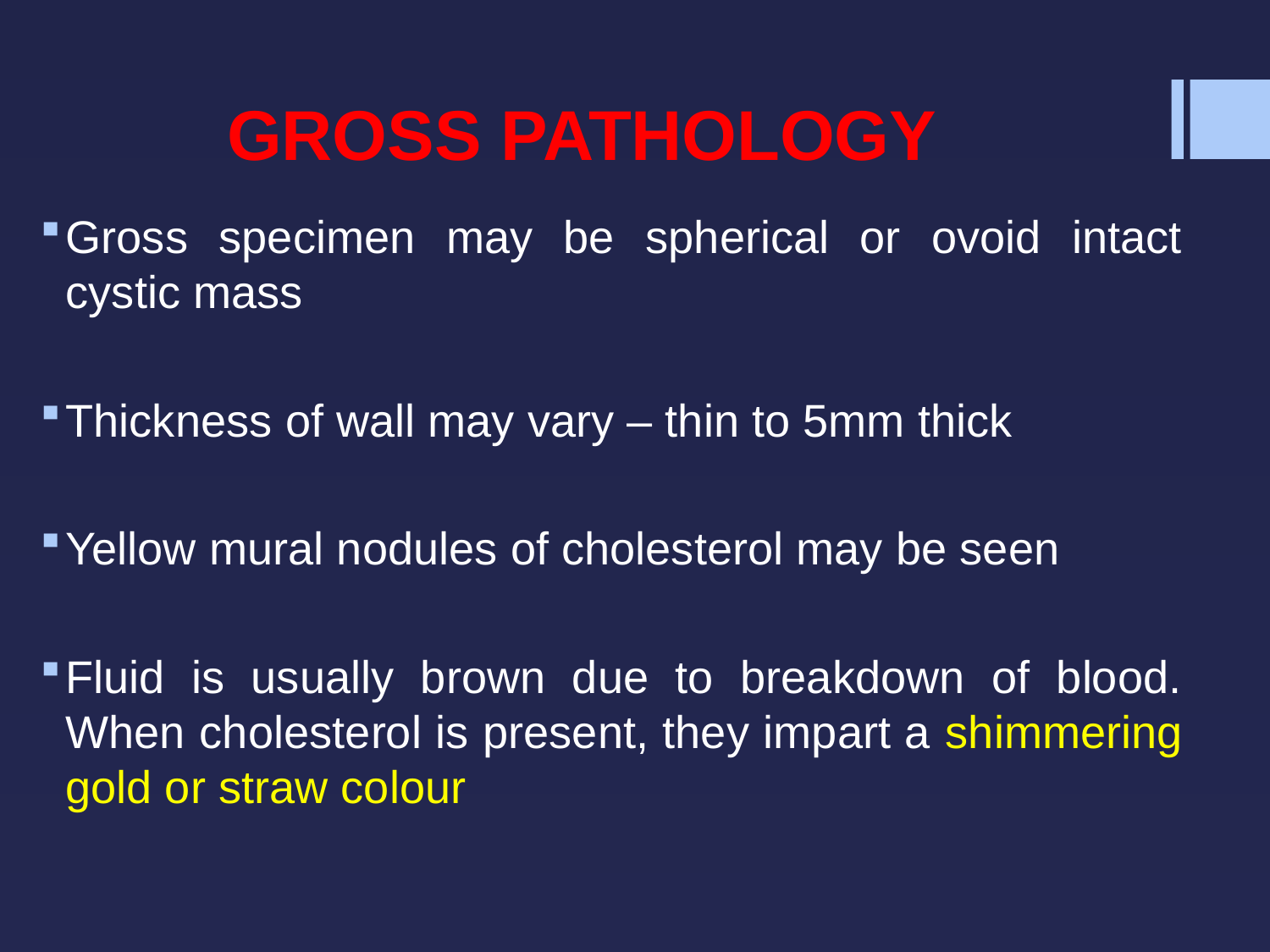

# GROSS PATHOLOGY
Gross specimen may be spherical or ovoid intact cystic mass

Thickness of wall may vary – thin to 5mm thick

Yellow mural nodules of cholesterol may be seen

Fluid is usually brown due to breakdown of blood. When cholesterol is present, they impart a shimmering gold or straw colour